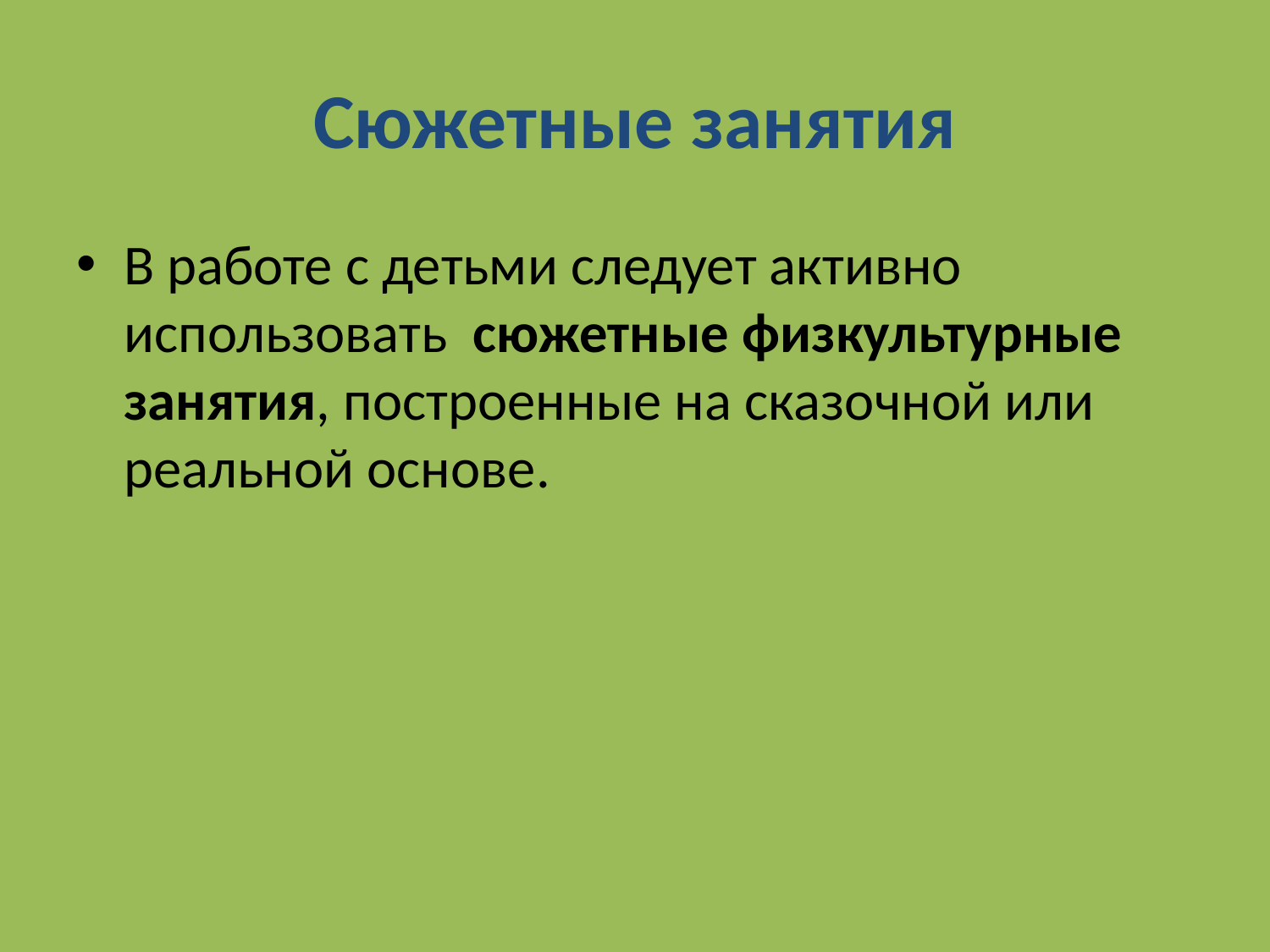

# Сюжетные занятия
В работе с детьми следует активно использовать  сюжетные физкультурные занятия, построенные на сказочной или реальной основе.